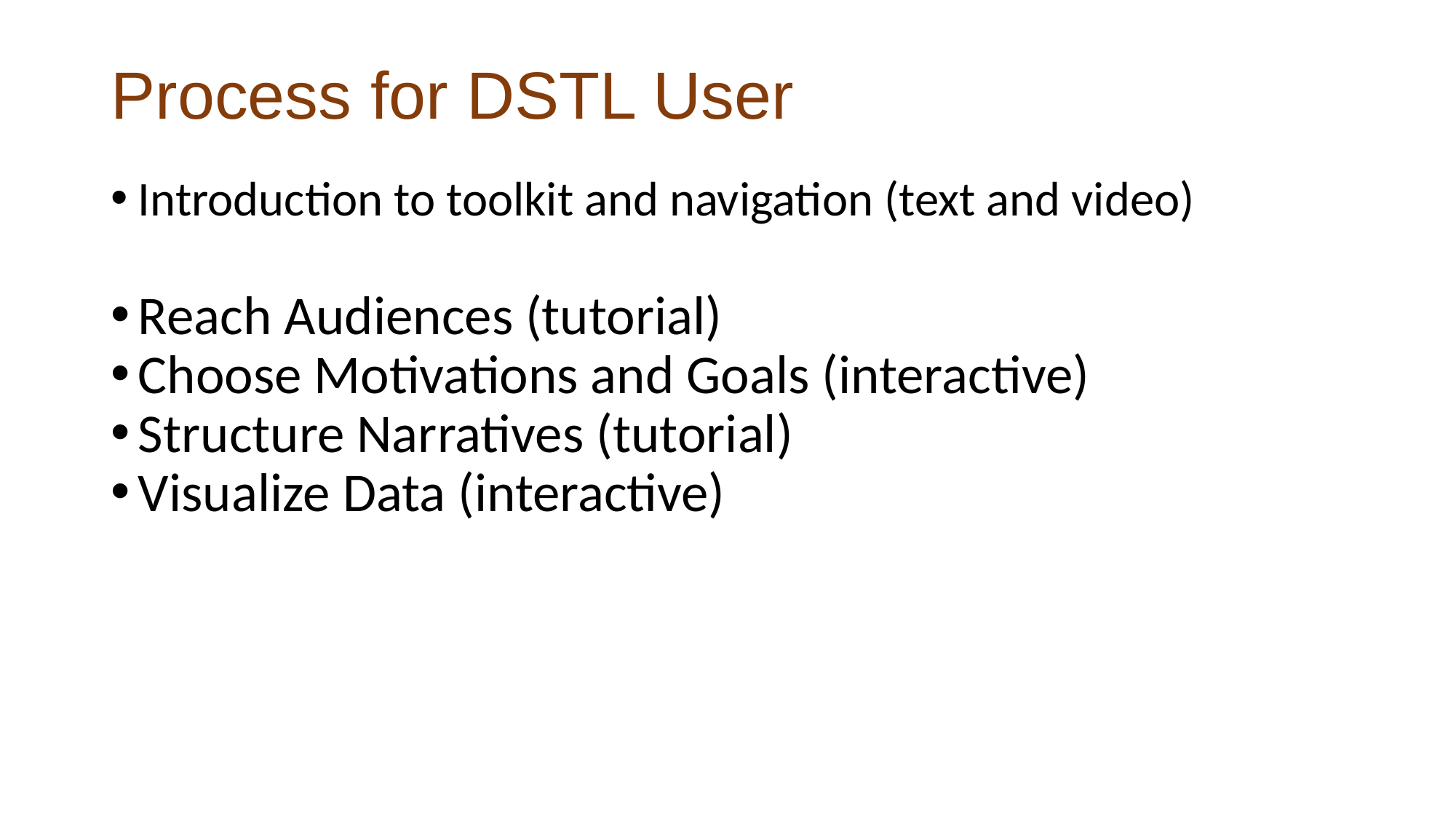

# Process for DSTL User
Introduction to toolkit and navigation (text and video)

Reach Audiences (tutorial)
Choose Motivations and Goals (interactive)
Structure Narratives (tutorial)
Visualize Data (interactive)